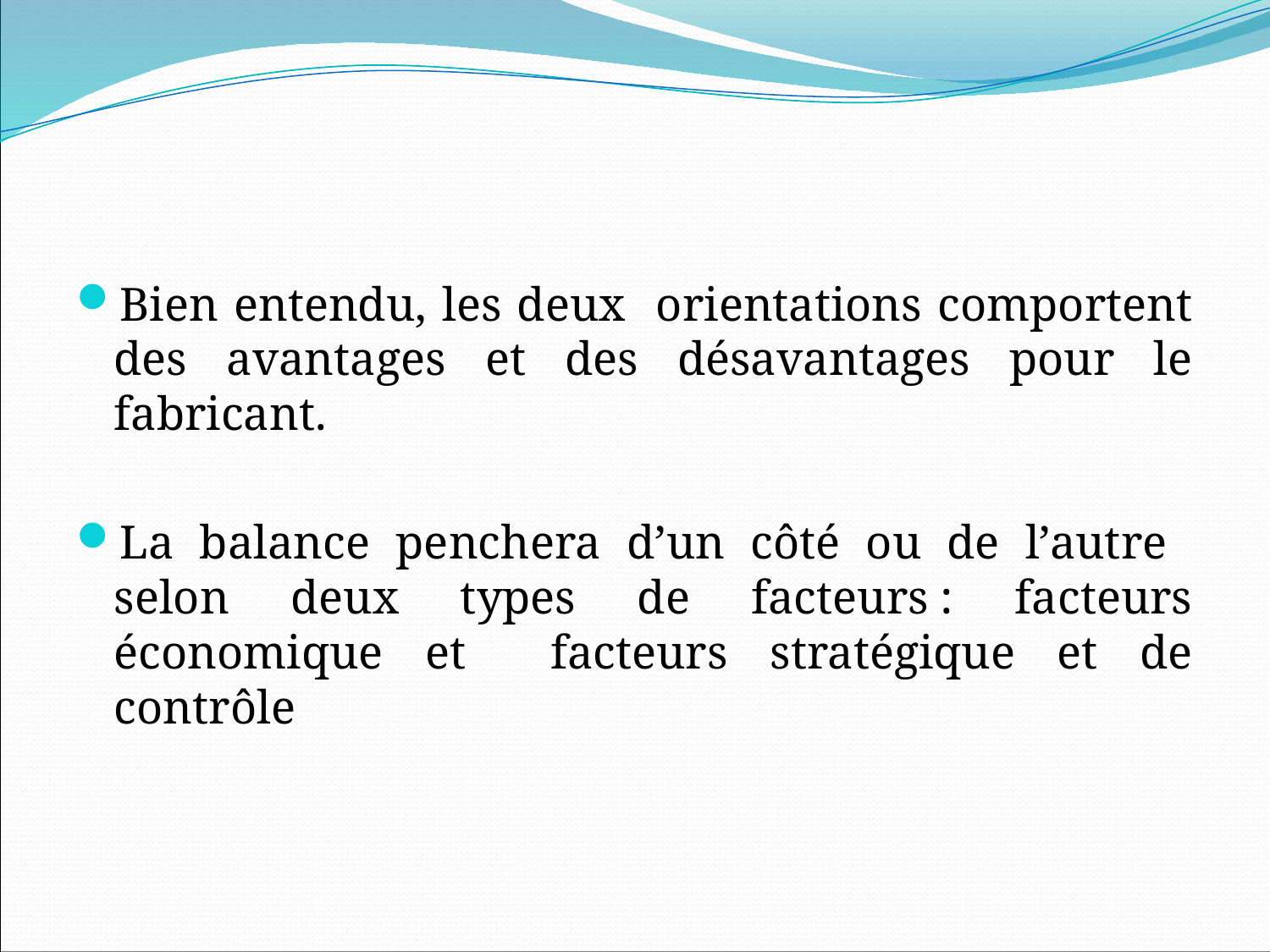

Bien entendu, les deux  orientations comportent des avantages et des désavantages pour le fabricant.

La balance penchera d’un côté ou de l’autre  selon deux types de facteurs : facteurs économique et  facteurs stratégique et de contrôle